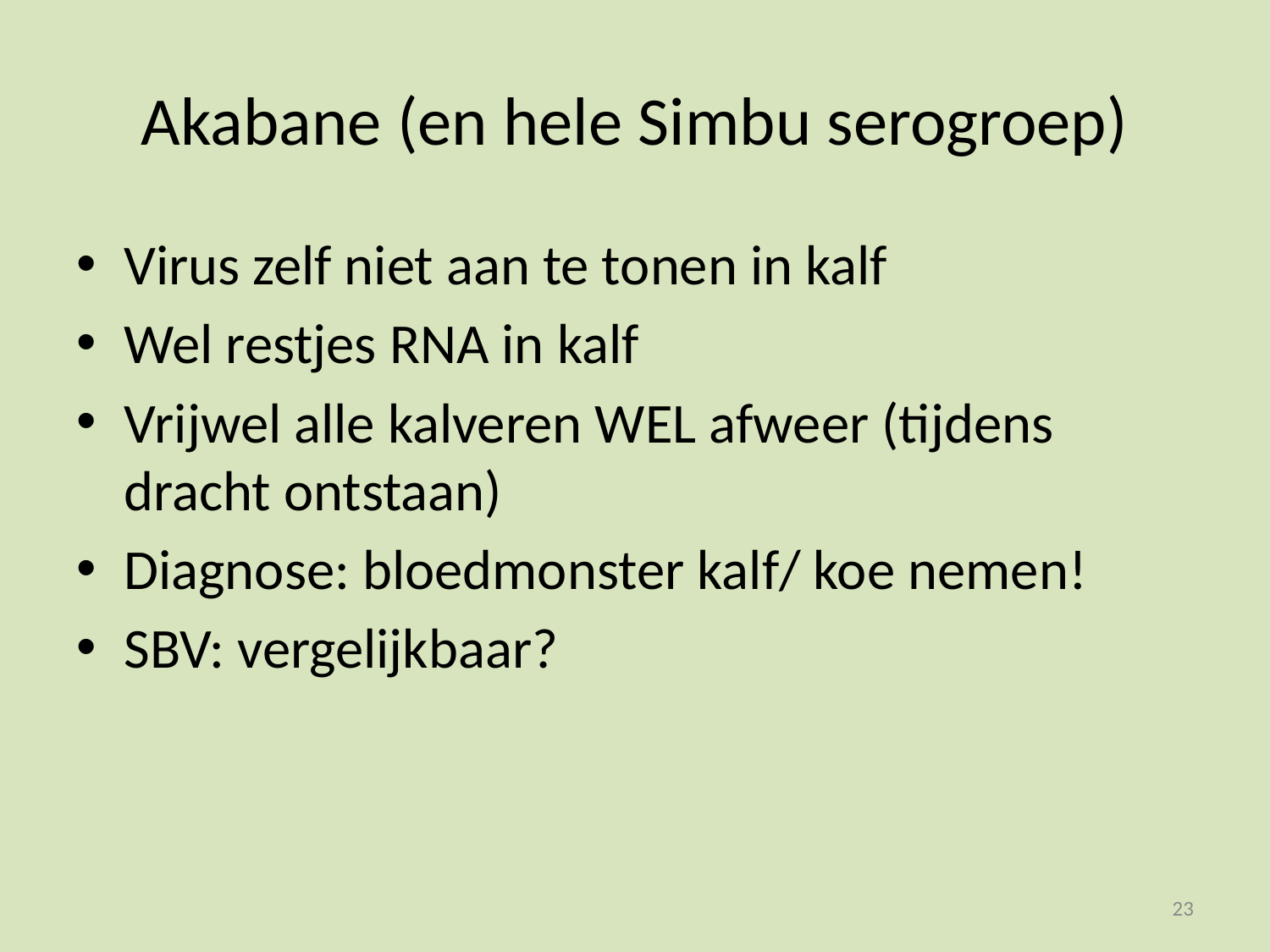

# Akabane (en hele Simbu serogroep)
Virus zelf niet aan te tonen in kalf
Wel restjes RNA in kalf
Vrijwel alle kalveren WEL afweer (tijdens dracht ontstaan)
Diagnose: bloedmonster kalf/ koe nemen!
SBV: vergelijkbaar?
23